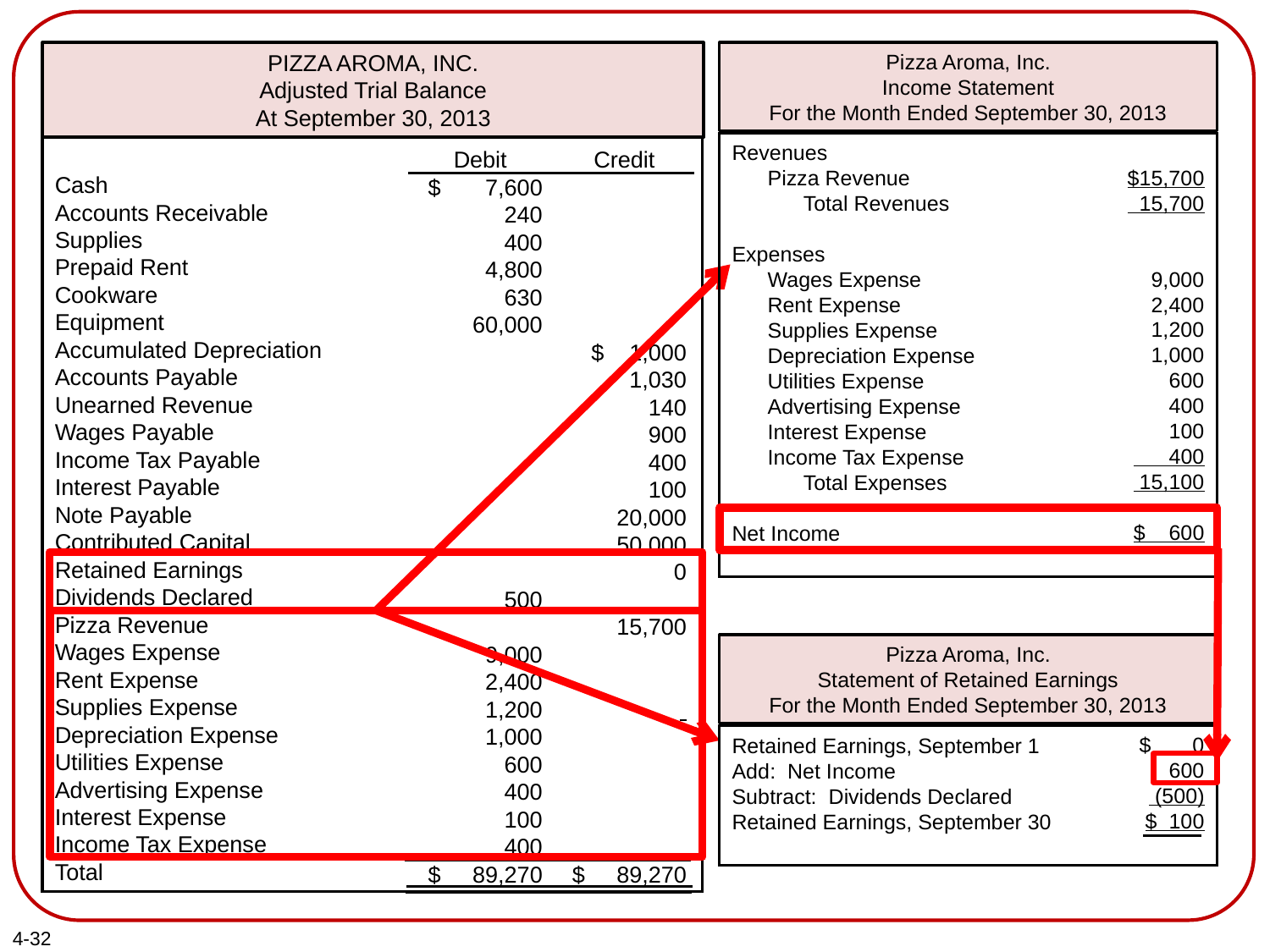

PIZZA AROMA, INC.
Adjusted Trial Balance
At September 30, 2013

Cash
Accounts Receivable
Supplies
Prepaid Rent
Cookware
Equipment
Accumulated Depreciation
Accounts Payable
Unearned Revenue
Wages Payable
Income Tax Payable
Interest Payable
Note Payable
Contributed Capital
Retained Earnings
Dividends Declared
Pizza Revenue
Wages Expense
Rent Expense
Supplies Expense
Depreciation Expense
Utilities Expense
Advertising Expense
Interest Expense
Income Tax Expense
Total
Debit
$       7,600
240
400
4,800
630
60,000

500

9,000
2,400
1,200
1,000
600
400
100
400
$     89,270
Credit

$    1,000
1,030
140
900
400
100
20,000
50,000
0

15,700

$     89,270
Pizza Aroma, Inc.
Income Statement
For the Month Ended September 30, 2013

$15,700
  15,700

9,000
2,400
1,200
1,000
600
400
100
      400
 15,100

$    600
Revenues
      Pizza Revenue
            Total Revenues

Expenses
      Wages Expense
      Rent Expense
      Supplies Expense
      Depreciation Expense
      Utilities Expense
      Advertising Expense
      Interest Expense
      Income Tax Expense
            Total Expenses

Net Income

Pizza Aroma, Inc.
Statement of Retained Earnings
For the Month Ended September 30, 2013
$       0
600
 (500)
$  100
Retained Earnings, September 1
Add:  Net Income
Subtract:  Dividends Declared
Retained Earnings, September 30